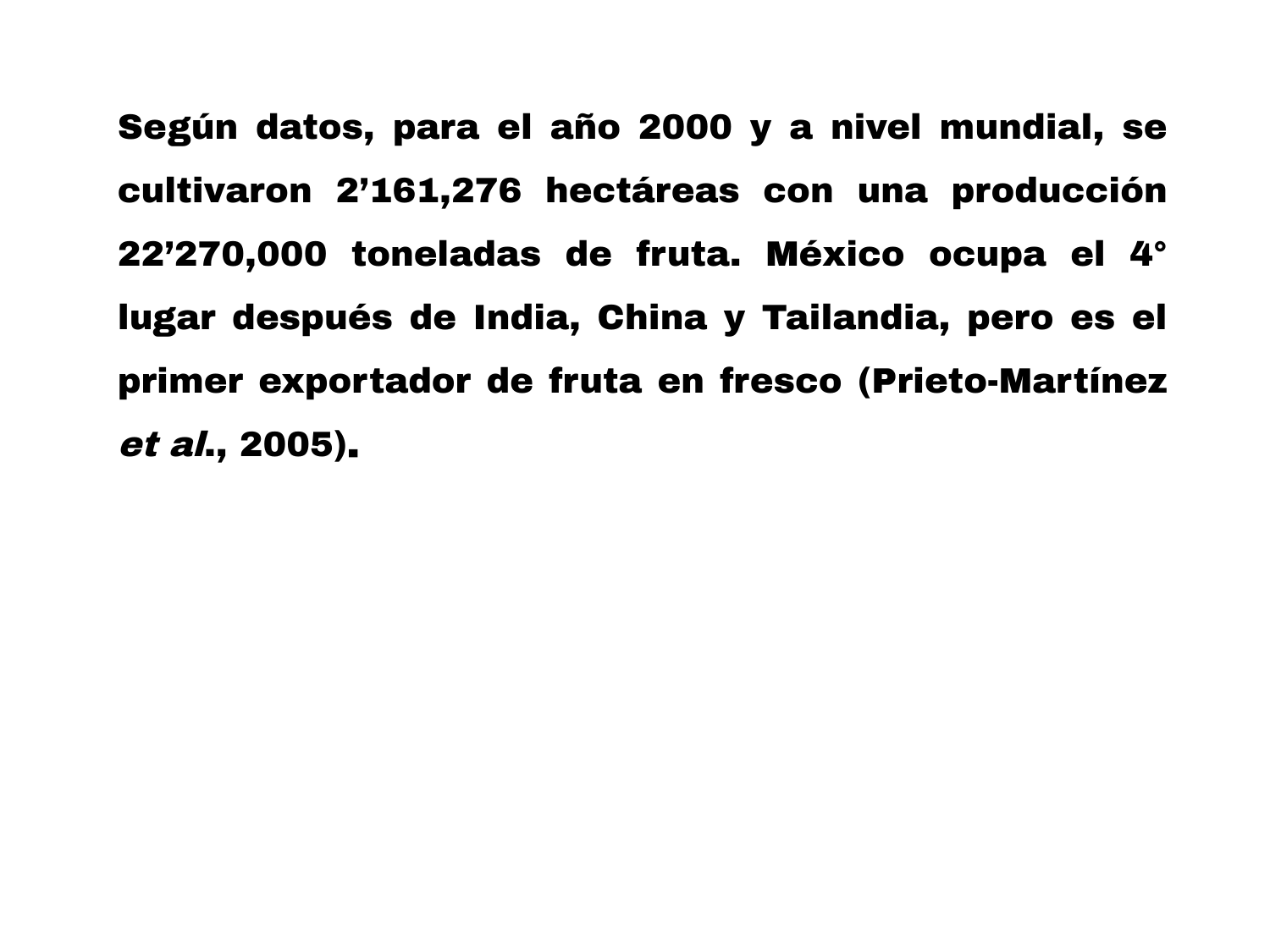

Según datos, para el año 2000 y a nivel mundial, se cultivaron 2’161,276 hectáreas con una producción 22’270,000 toneladas de fruta. México ocupa el 4° lugar después de India, China y Tailandia, pero es el primer exportador de fruta en fresco (Prieto-Martínez et al., 2005).